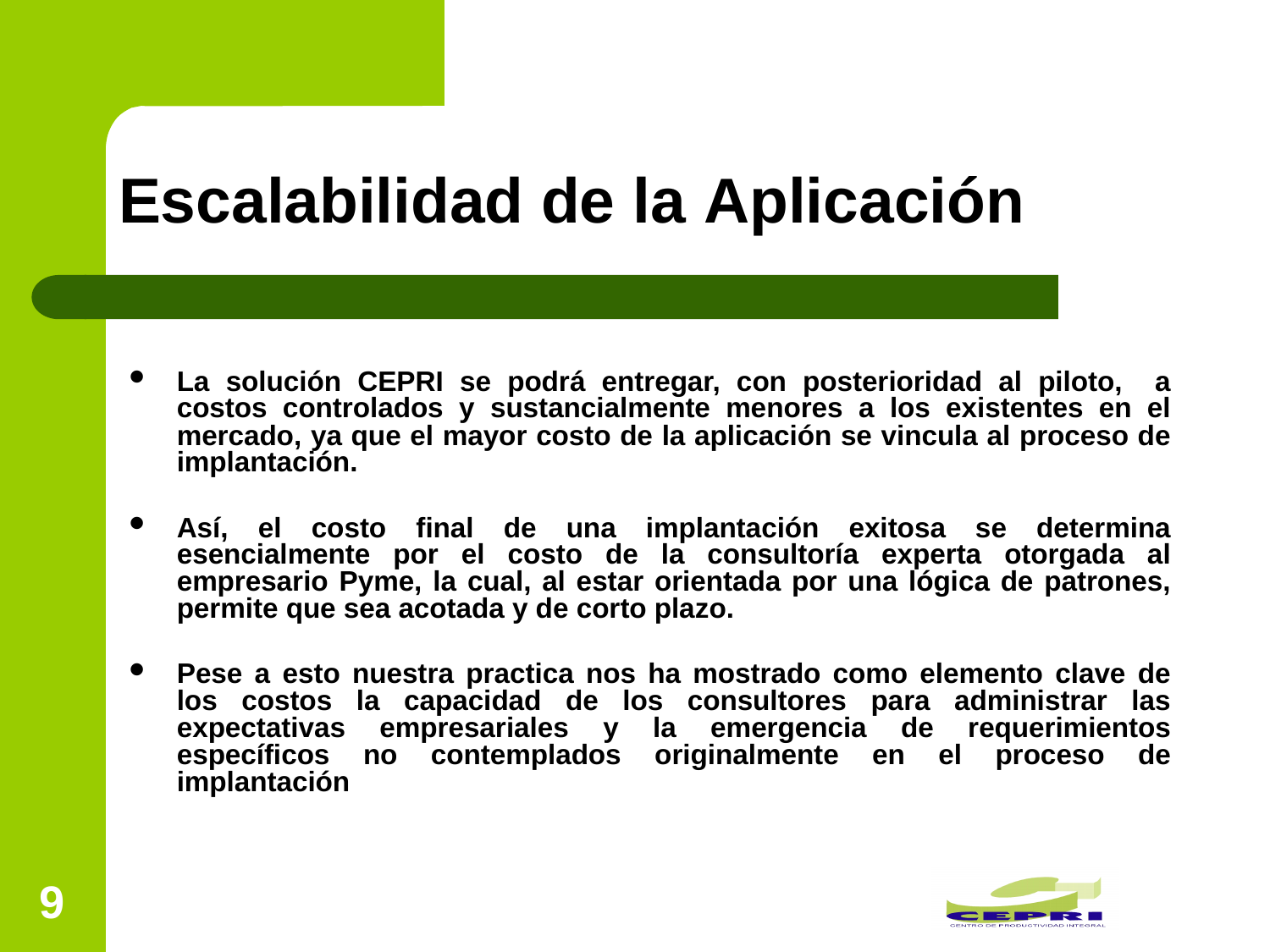

# Escalabilidad de la Aplicación

La solución CEPRI se podrá entregar, con posterioridad al piloto,  a costos controlados y sustancialmente menores a los existentes en el mercado, ya que el mayor costo de la aplicación se vincula al proceso de implantación.

Así, el costo final de una implantación exitosa se determina esencialmente por el costo de la consultoría experta otorgada al empresario Pyme, la cual, al estar orientada por una lógica de patrones, permite que sea acotada y de corto plazo.

Pese a esto nuestra practica nos ha mostrado como elemento clave de los costos la capacidad de los consultores para administrar las expectativas empresariales y la emergencia de requerimientos específicos no contemplados originalmente en el proceso de implantación
9